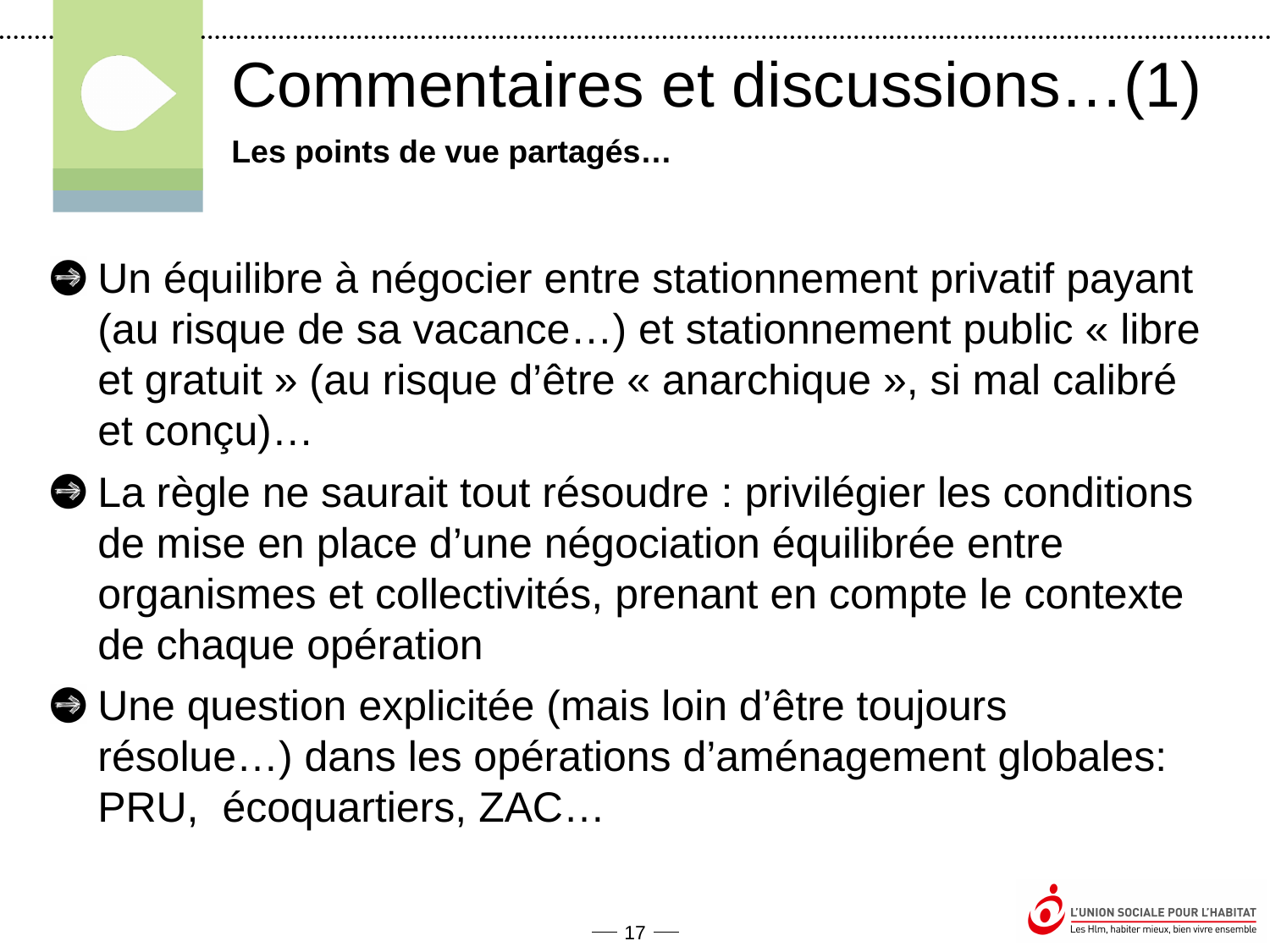

Commentaires et discussions…(1)

Les points de vue partagés…
Un équilibre à négocier entre stationnement privatif payant (au risque de sa vacance…) et stationnement public « libre et gratuit » (au risque d’être « anarchique », si mal calibré et conçu)…
La règle ne saurait tout résoudre : privilégier les conditions de mise en place d’une négociation équilibrée entre organismes et collectivités, prenant en compte le contexte de chaque opération
Une question explicitée (mais loin d’être toujours résolue…) dans les opérations d’aménagement globales:  PRU,  écoquartiers, ZAC…